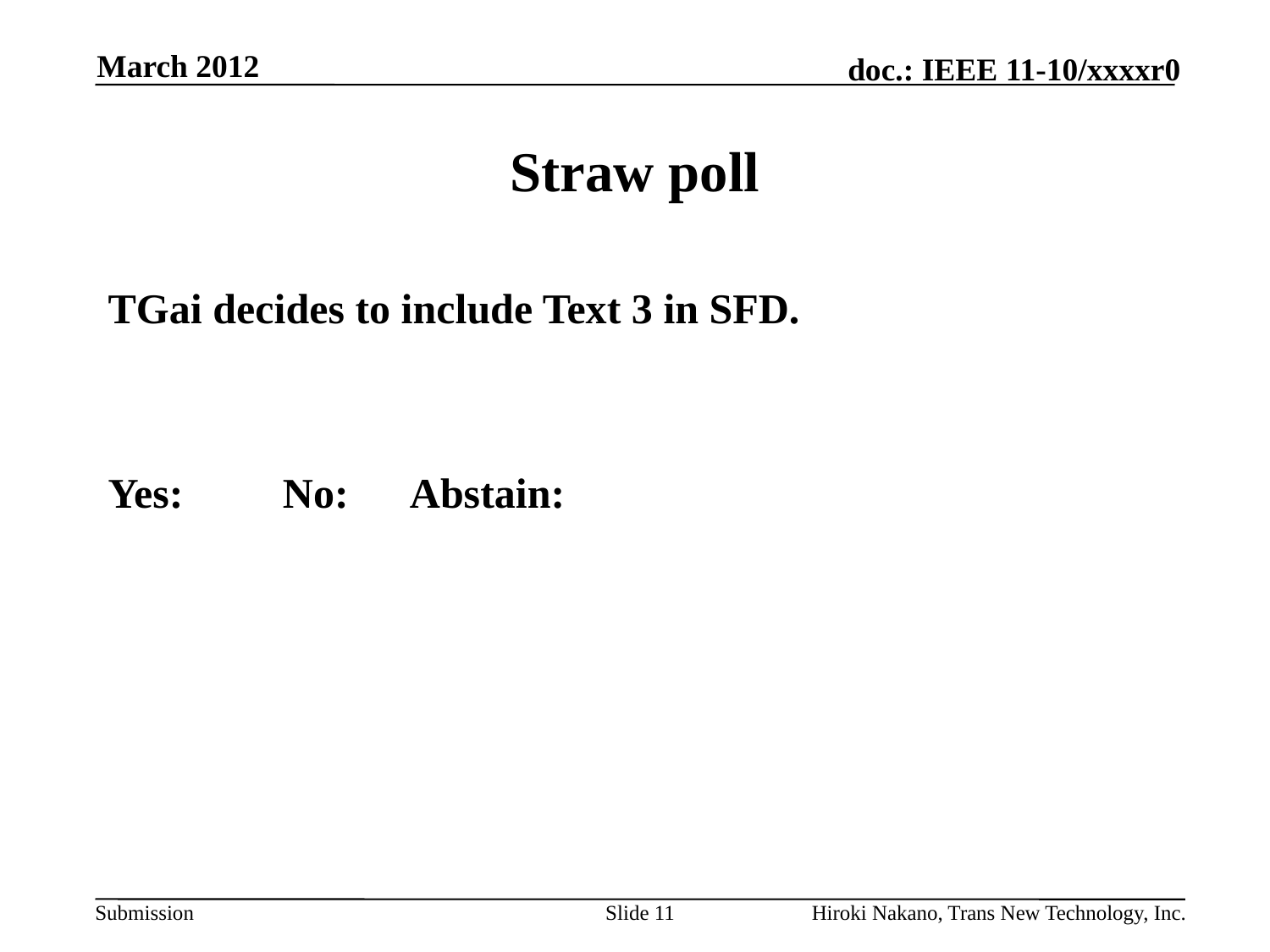

March 2012
# Straw poll
TGai decides to include Text 3 in SFD.

Yes:	No:	Abstain:
Slide 11
Hiroki Nakano, Trans New Technology, Inc.